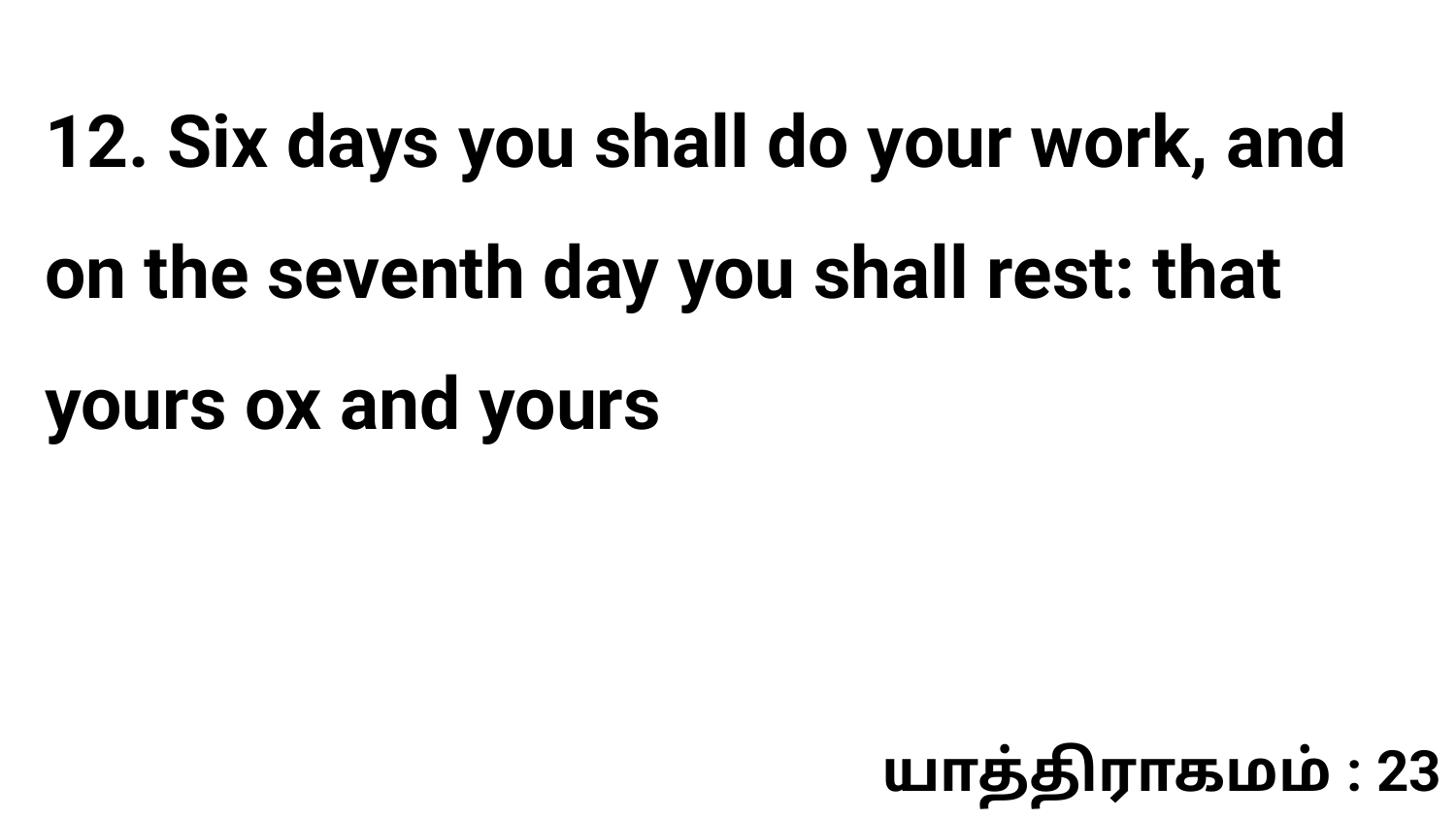

12. Six days you shall do your work, and on the seventh day you shall rest: that yours ox and yours
யாத்திராகமம் : 23